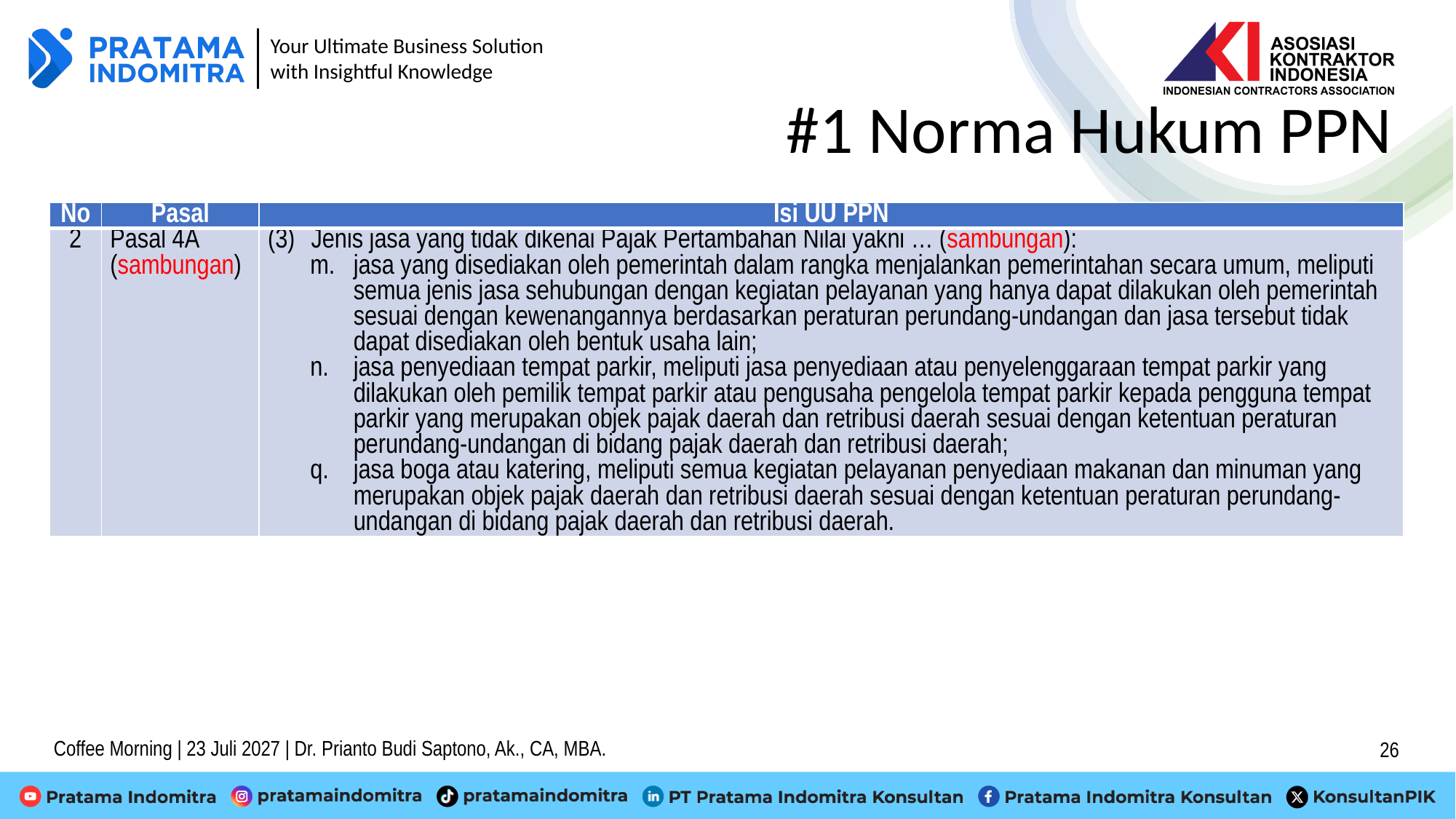

# #1 Norma Hukum PPN
| No | Pasal | Isi UU PPN |
| --- | --- | --- |
| 2 | Pasal 4A (sambungan) | (3) Jenis jasa yang tidak dikenai Pajak Pertambahan Nilai yakni … (sambungan): m. jasa yang disediakan oleh pemerintah dalam rangka menjalankan pemerintahan secara umum, meliputi semua jenis jasa sehubungan dengan kegiatan pelayanan yang hanya dapat dilakukan oleh pemerintah sesuai dengan kewenangannya berdasarkan peraturan perundang-undangan dan jasa tersebut tidak dapat disediakan oleh bentuk usaha lain; n. jasa penyediaan tempat parkir, meliputi jasa penyediaan atau penyelenggaraan tempat parkir yang dilakukan oleh pemilik tempat parkir atau pengusaha pengelola tempat parkir kepada pengguna tempat parkir yang merupakan objek pajak daerah dan retribusi daerah sesuai dengan ketentuan peraturan perundang-undangan di bidang pajak daerah dan retribusi daerah; q. jasa boga atau katering, meliputi semua kegiatan pelayanan penyediaan makanan dan minuman yang merupakan objek pajak daerah dan retribusi daerah sesuai dengan ketentuan peraturan perundang-undangan di bidang pajak daerah dan retribusi daerah. |
Coffee Morning | 23 Juli 2027 | Dr. Prianto Budi Saptono, Ak., CA, MBA.
26